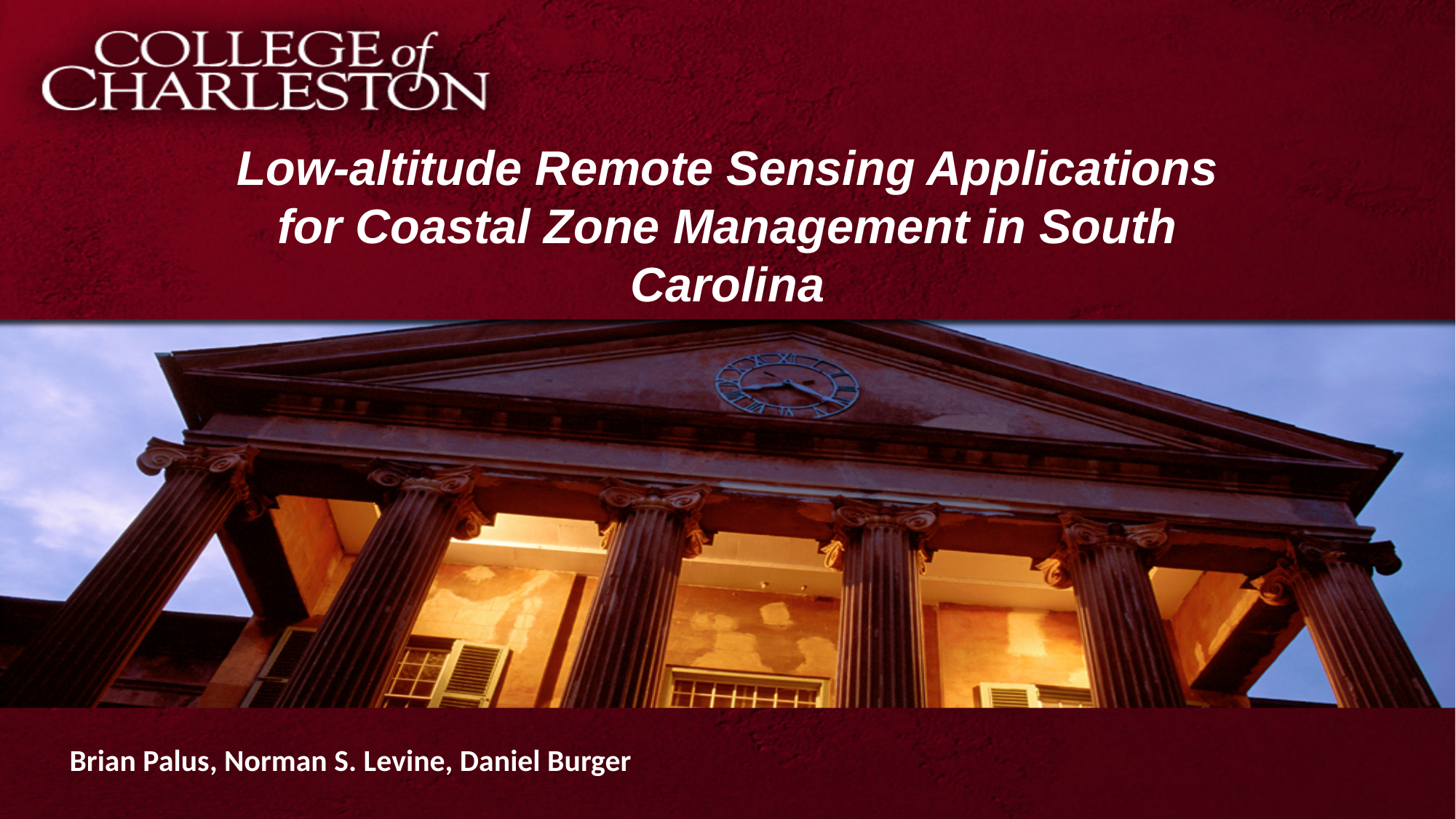

# Low-altitude Remote Sensing Applications for Coastal Zone Management in South Carolina
Brian Palus, Norman S. Levine, Daniel Burger